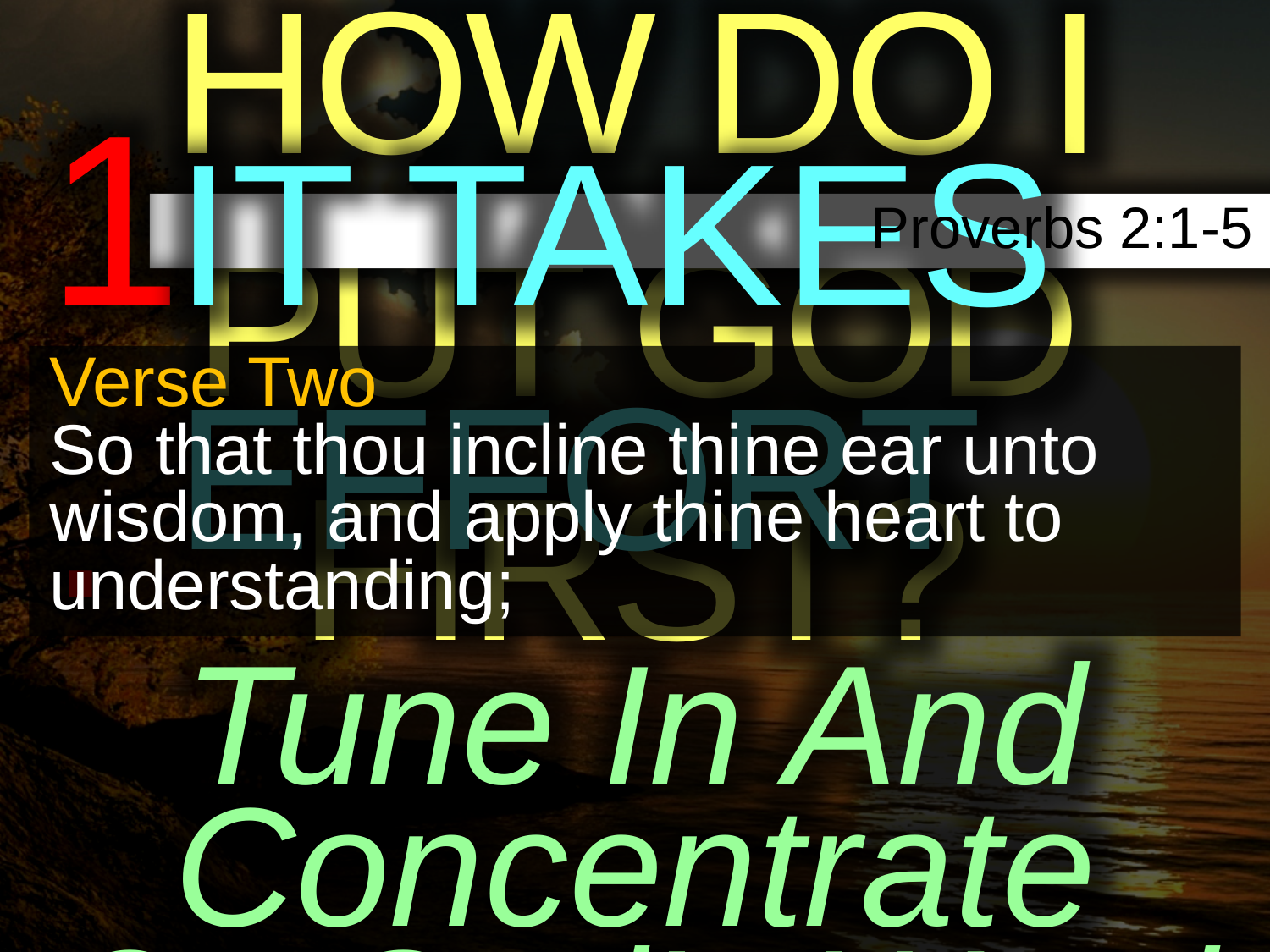

HOW DO I PUT GOD FIRST?
1.
IT TAKES EFFORT

Proverbs 2:1-5
Verse Two
So that thou incline thine ear unto wisdom, and apply thine heart to understanding;

Tune In And Concentrate
On God’s Word